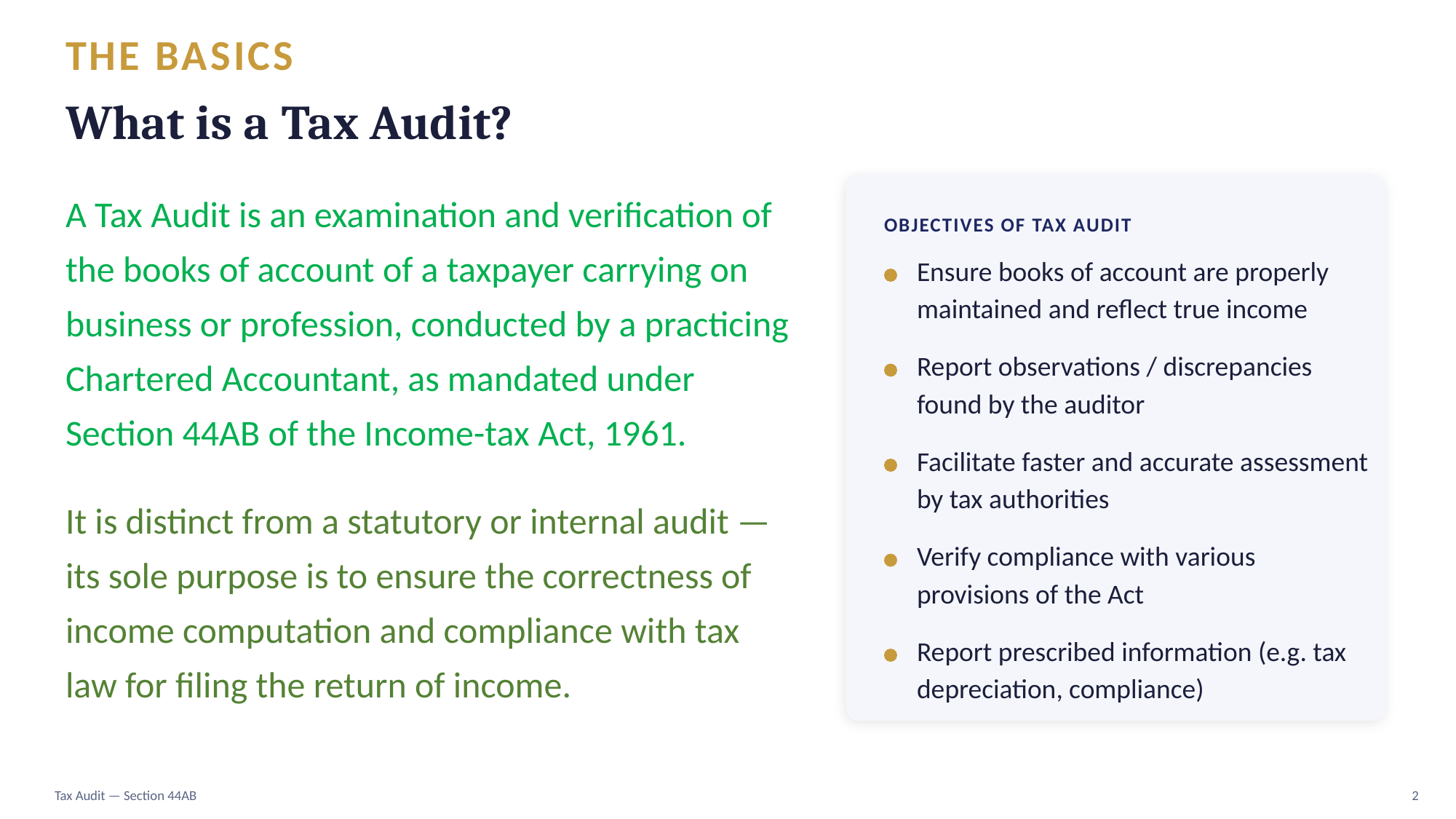

THE BASICS
What is a Tax Audit?

A Tax Audit is an examination and verification of the books of account of a taxpayer carrying on business or profession, conducted by a practicing Chartered Accountant, as mandated under Section 44AB of the Income-tax Act, 1961.
OBJECTIVES OF TAX AUDIT
Ensure books of account are properly maintained and reflect true income

Report observations / discrepancies found by the auditor

Facilitate faster and accurate assessment by tax authorities

It is distinct from a statutory or internal audit — its sole purpose is to ensure the correctness of income computation and compliance with tax law for filing the return of income.
Verify compliance with various provisions of the Act

Report prescribed information (e.g. tax depreciation, compliance)

Tax Audit — Section 44AB
2